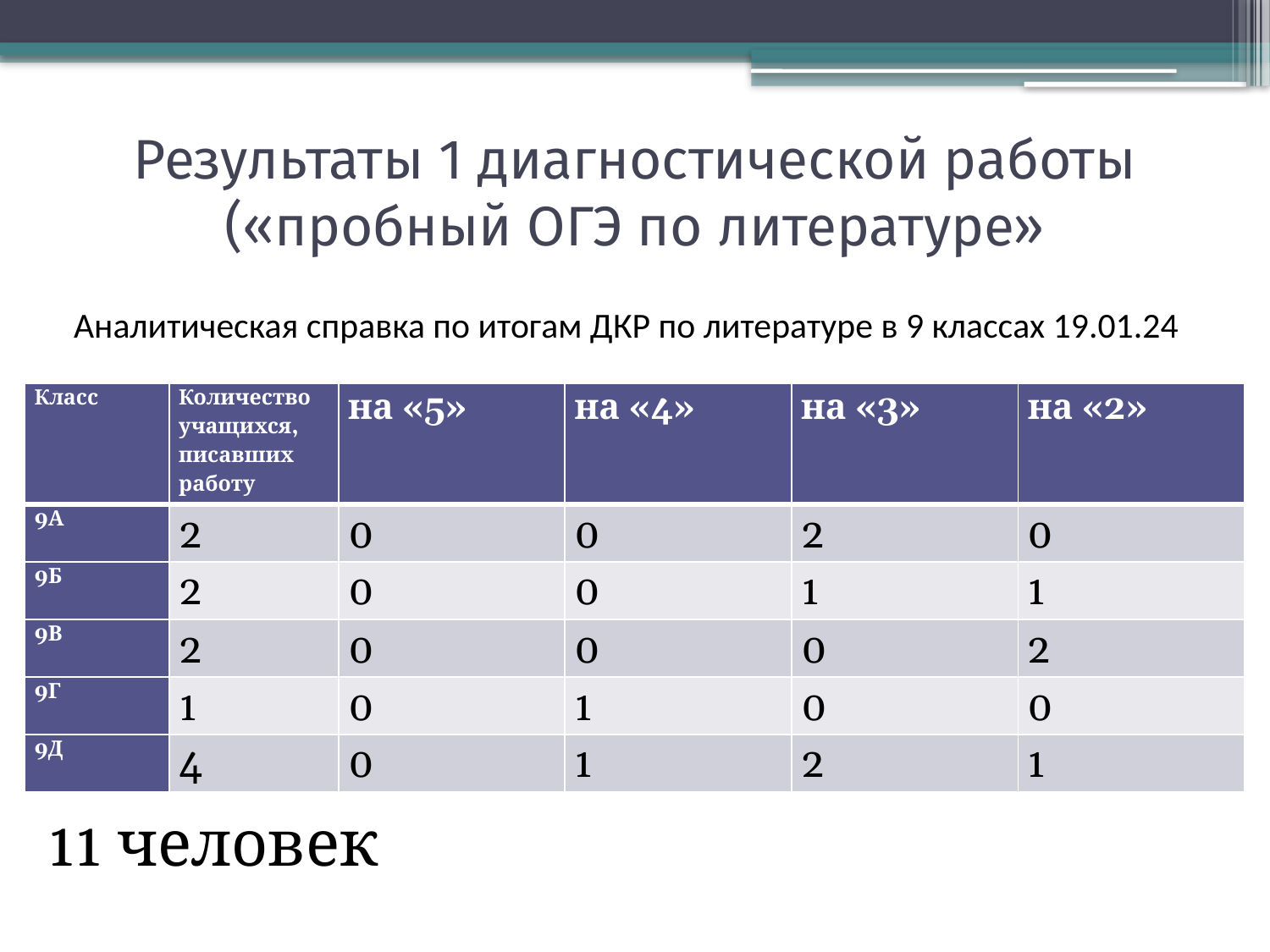

# Результаты 1 диагностической работы («пробный ОГЭ по литературе»
Аналитическая справка по итогам ДКР по литературе в 9 классах 19.01.24
| Класс | Количество учащихся, писавших работу | на «5» | на «4» | на «3» | на «2» |
| --- | --- | --- | --- | --- | --- |
| 9А | 2 | 0 | 0 | 2 | 0 |
| 9Б | 2 | 0 | 0 | 1 | 1 |
| 9В | 2 | 0 | 0 | 0 | 2 |
| 9Г | 1 | 0 | 1 | 0 | 0 |
| 9Д | 4 | 0 | 1 | 2 | 1 |
11 человек